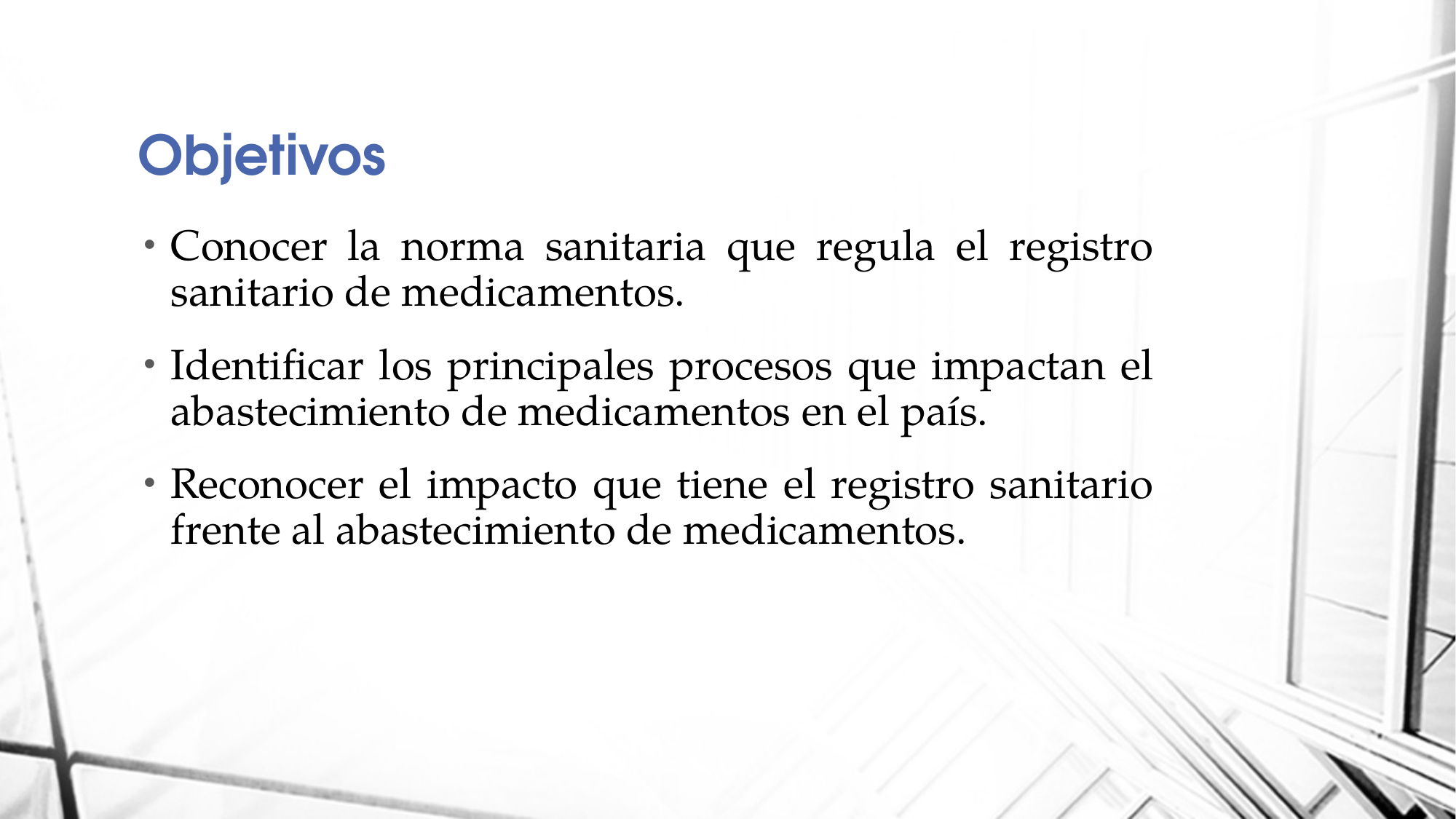

# Objetivos
Conocer la norma sanitaria que regula el registro sanitario de medicamentos.
Identificar los principales procesos que impactan el abastecimiento de medicamentos en el país.
Reconocer el impacto que tiene el registro sanitario frente al abastecimiento de medicamentos.